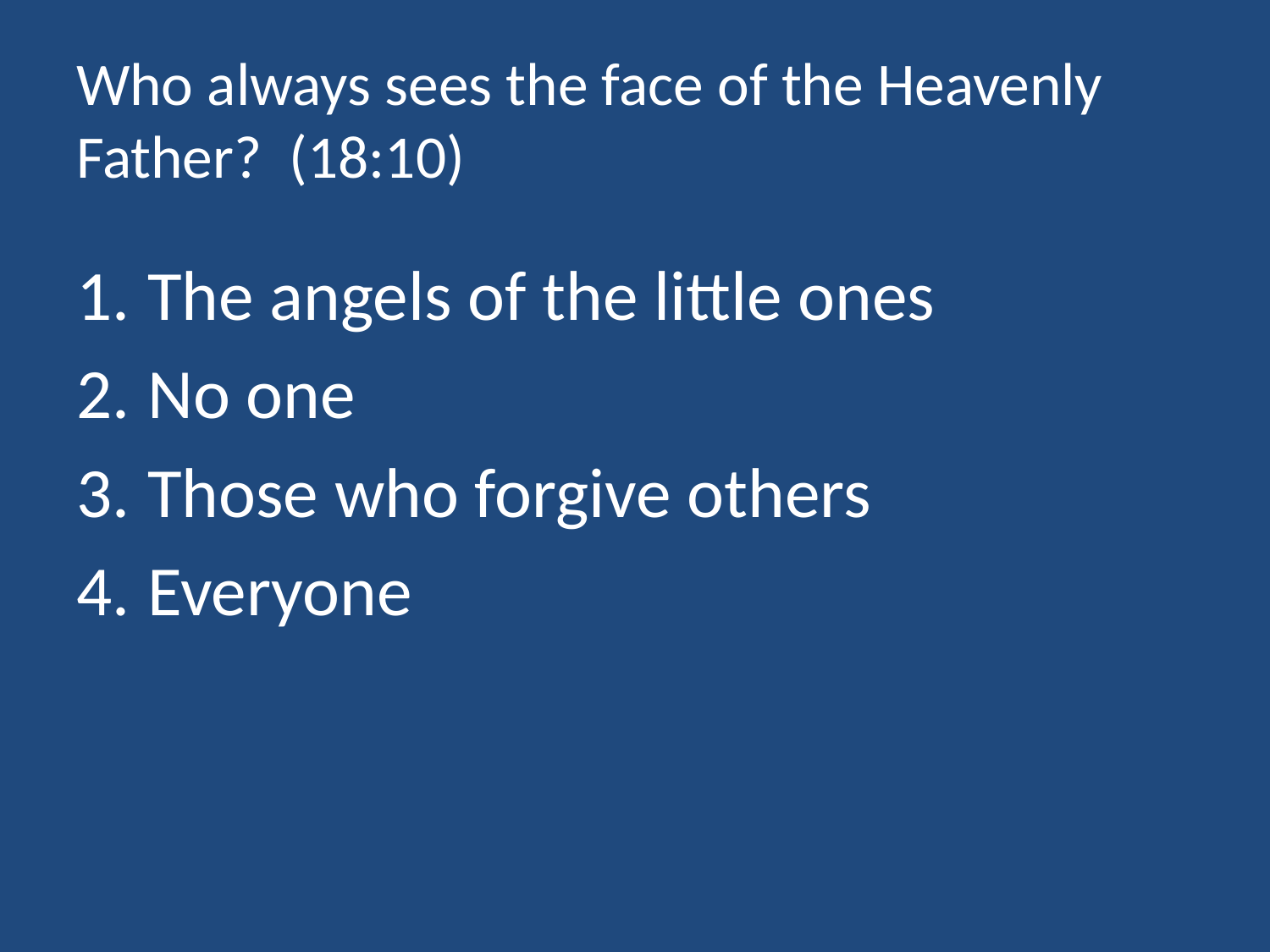

# Who always sees the face of the Heavenly Father?  (18:10)
The angels of the little ones
No one
Those who forgive others
Everyone